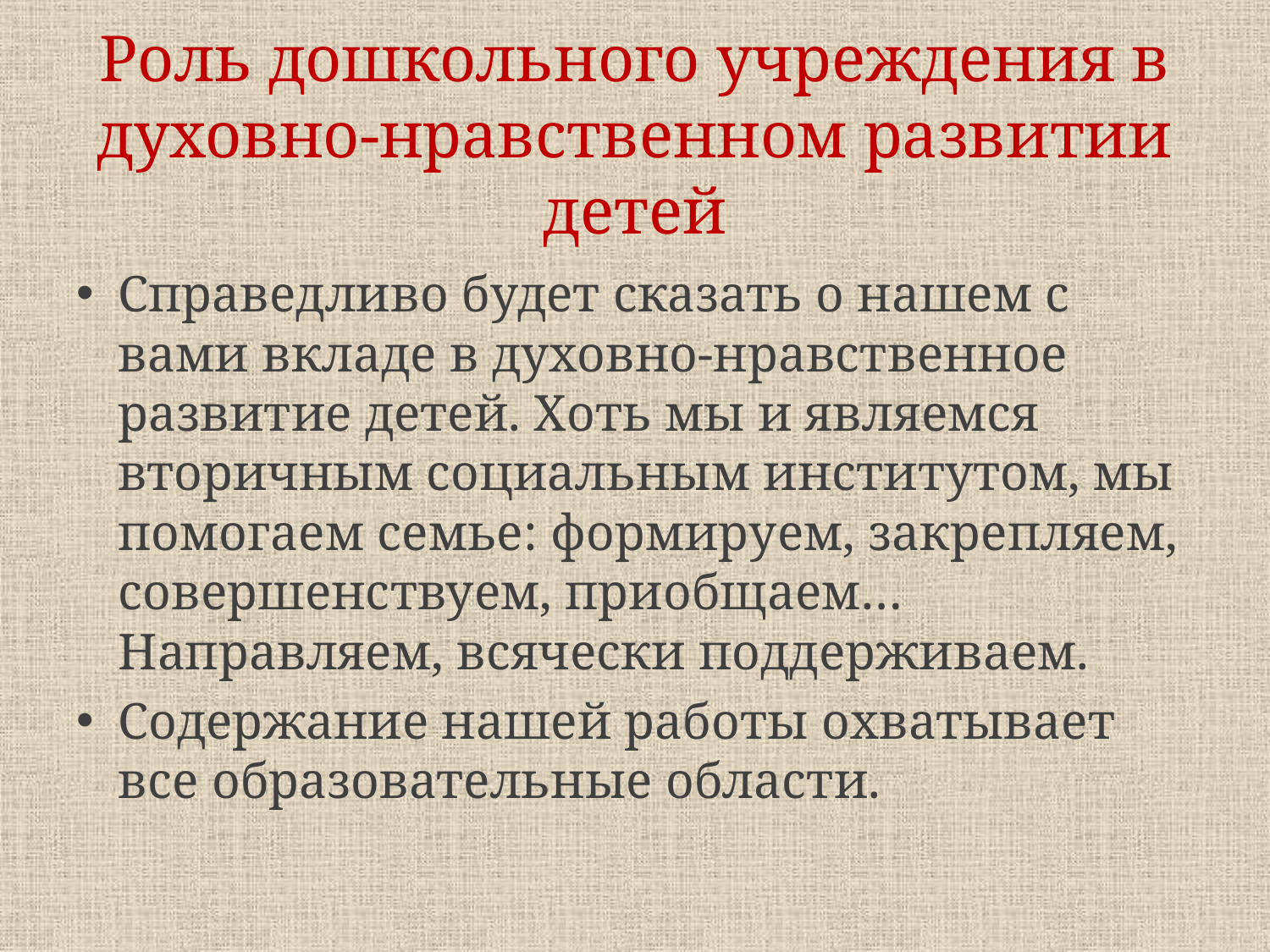

# Роль дошкольного учреждения в духовно-нравственном развитии детей
Справедливо будет сказать о нашем с вами вкладе в духовно-нравственное развитие детей. Хоть мы и являемся вторичным социальным институтом, мы помогаем семье: формируем, закрепляем, совершенствуем, приобщаем… Направляем, всячески поддерживаем.
Содержание нашей работы охватывает все образовательные области.